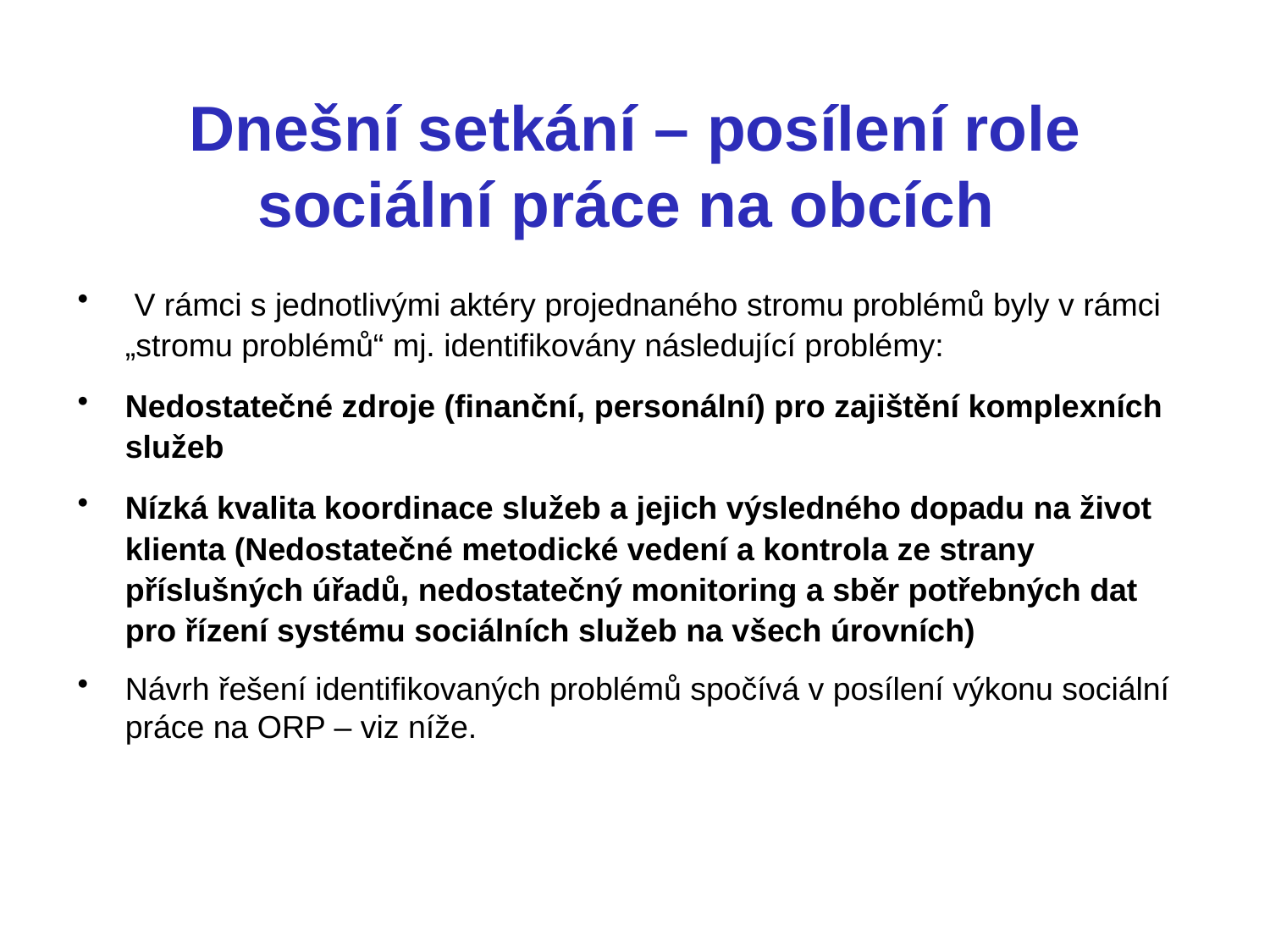

# Dnešní setkání – posílení role sociální práce na obcích
 V rámci s jednotlivými aktéry projednaného stromu problémů byly v rámci „stromu problémů“ mj. identifikovány následující problémy:
Nedostatečné zdroje (finanční, personální) pro zajištění komplexních služeb
Nízká kvalita koordinace služeb a jejich výsledného dopadu na život klienta (Nedostatečné metodické vedení a kontrola ze strany příslušných úřadů, nedostatečný monitoring a sběr potřebných dat pro řízení systému sociálních služeb na všech úrovních)
Návrh řešení identifikovaných problémů spočívá v posílení výkonu sociální práce na ORP – viz níže.